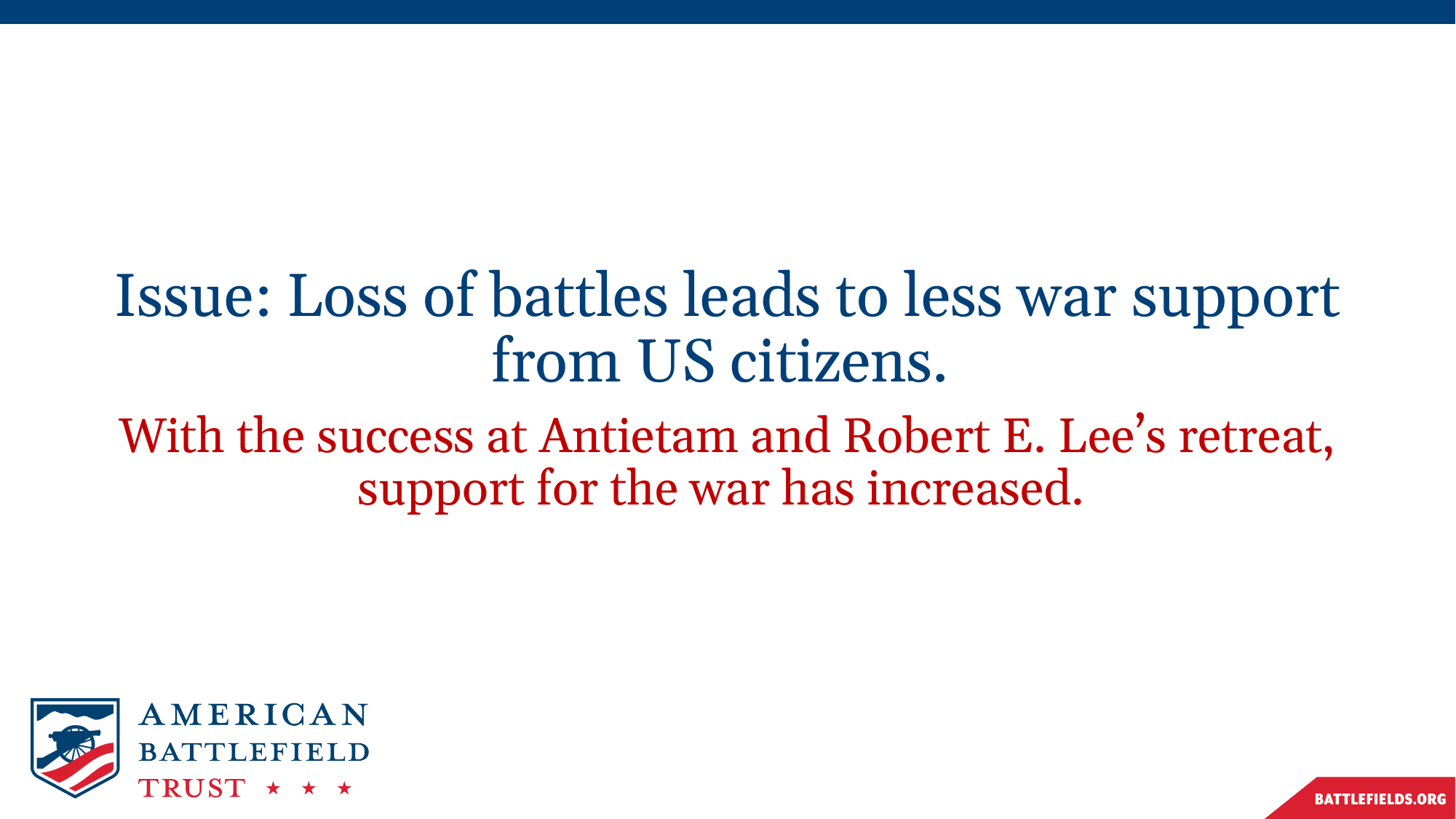

Issue: Loss of battles leads to less war support from US citizens.
With the success at Antietam and Robert E. Lee’s retreat, support for the war has increased.